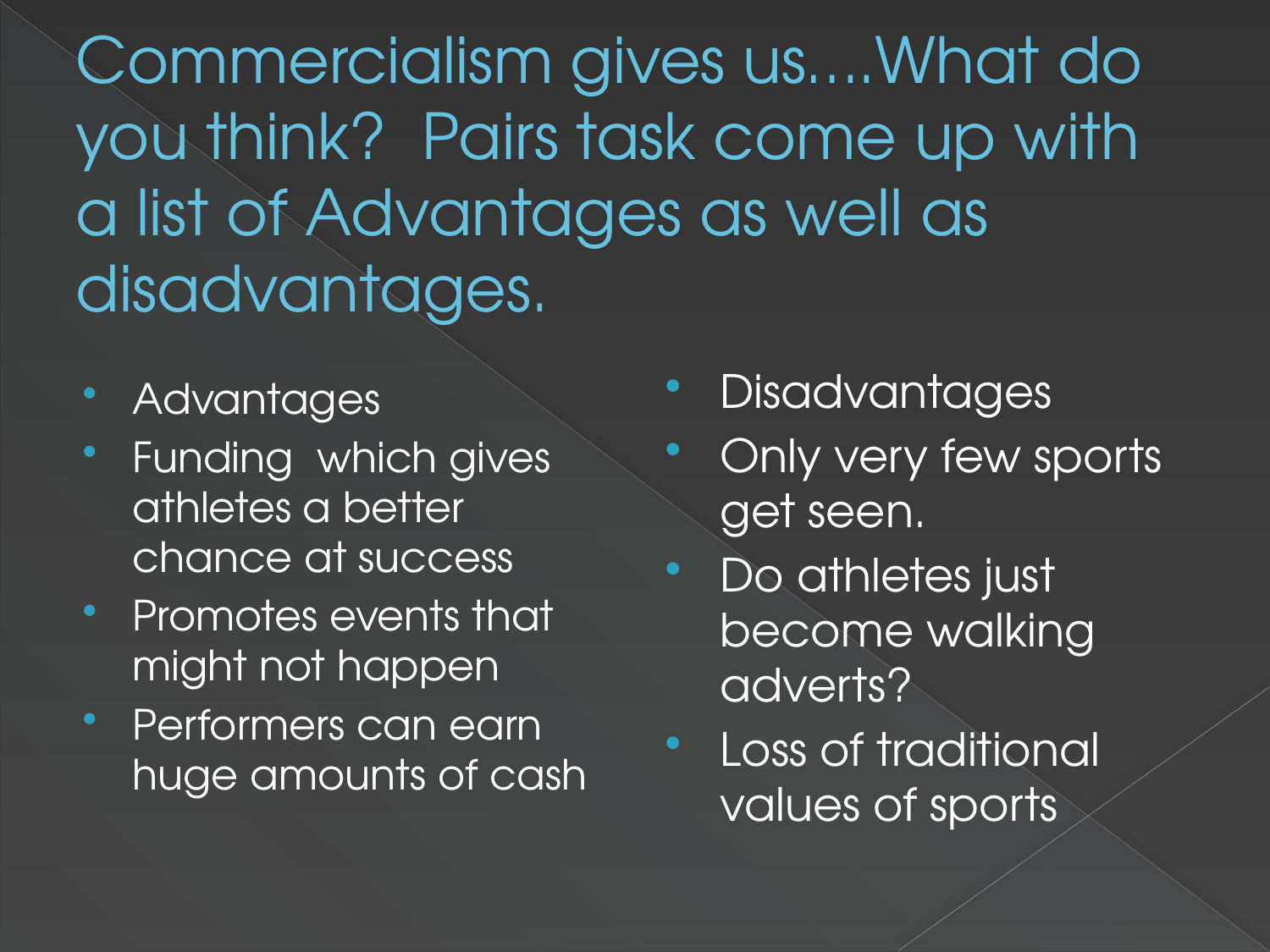

# Commercialism gives us….What do you think?  Pairs task come up with a list of Advantages as well as disadvantages.
Disadvantages
Only very few sports get seen.
Do athletes just become walking adverts?
Loss of traditional values of sports

Advantages
Funding  which gives athletes a better chance at success
Promotes events that might not happen
Performers can earn huge amounts of cash